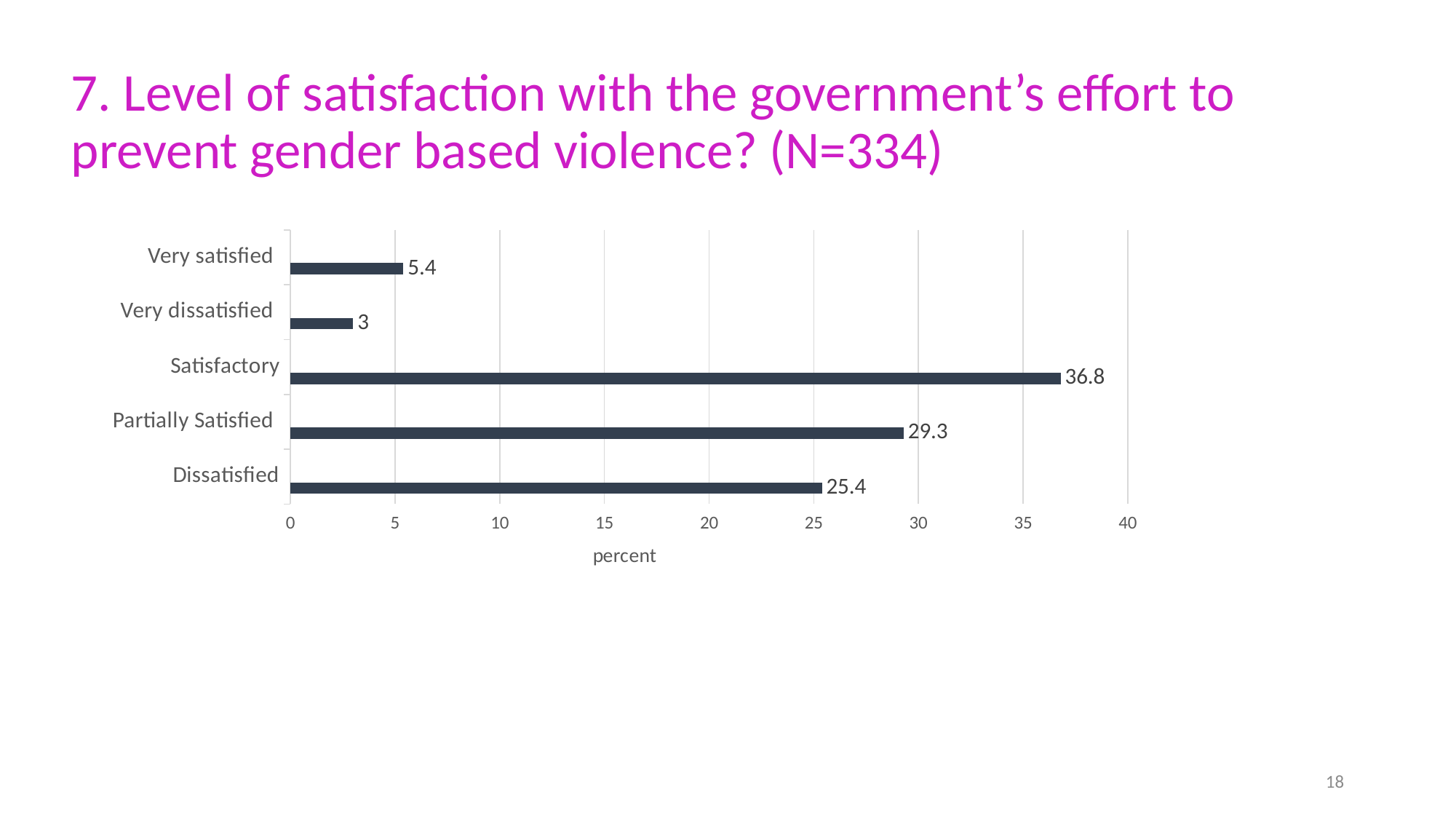

# 7. Level of satisfaction with the government’s effort to prevent gender based violence? (N=334)

### Chart

| Category | Series 1 | Column1 | Column2 |
|---|---|---|---|
| Dissatisfied | 25.4 | None | None |
| Partially Satisfied  | 29.3 | None | None |
| Satisfactory | 36.8 | None | None |
| Very dissatisfied  | 3.0 | None | None |
| Very satisfied  | 5.4 | None | None |
18